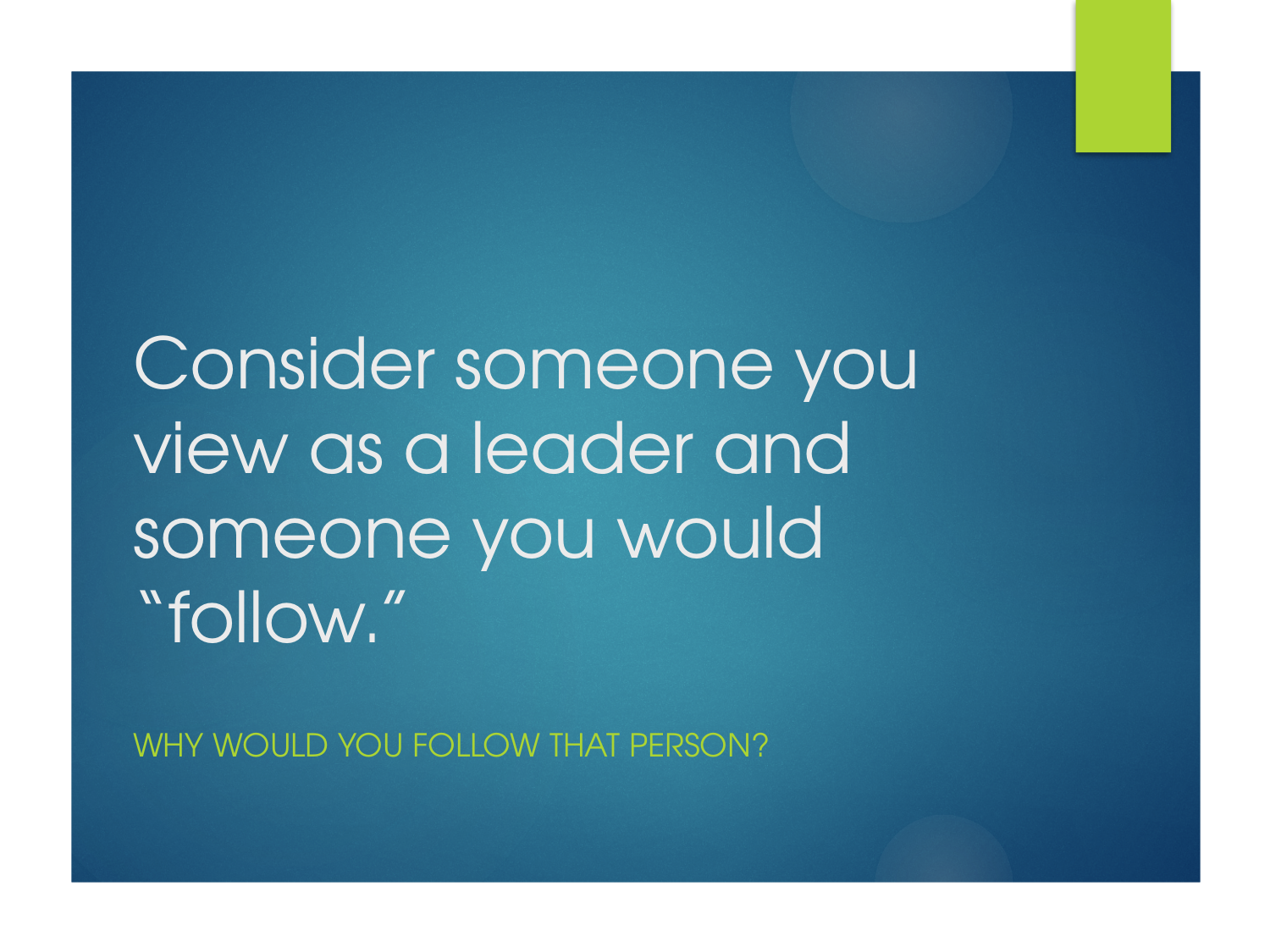

# Consider someone you view as a leader and someone you would “follow.”

Why would you follow that person?